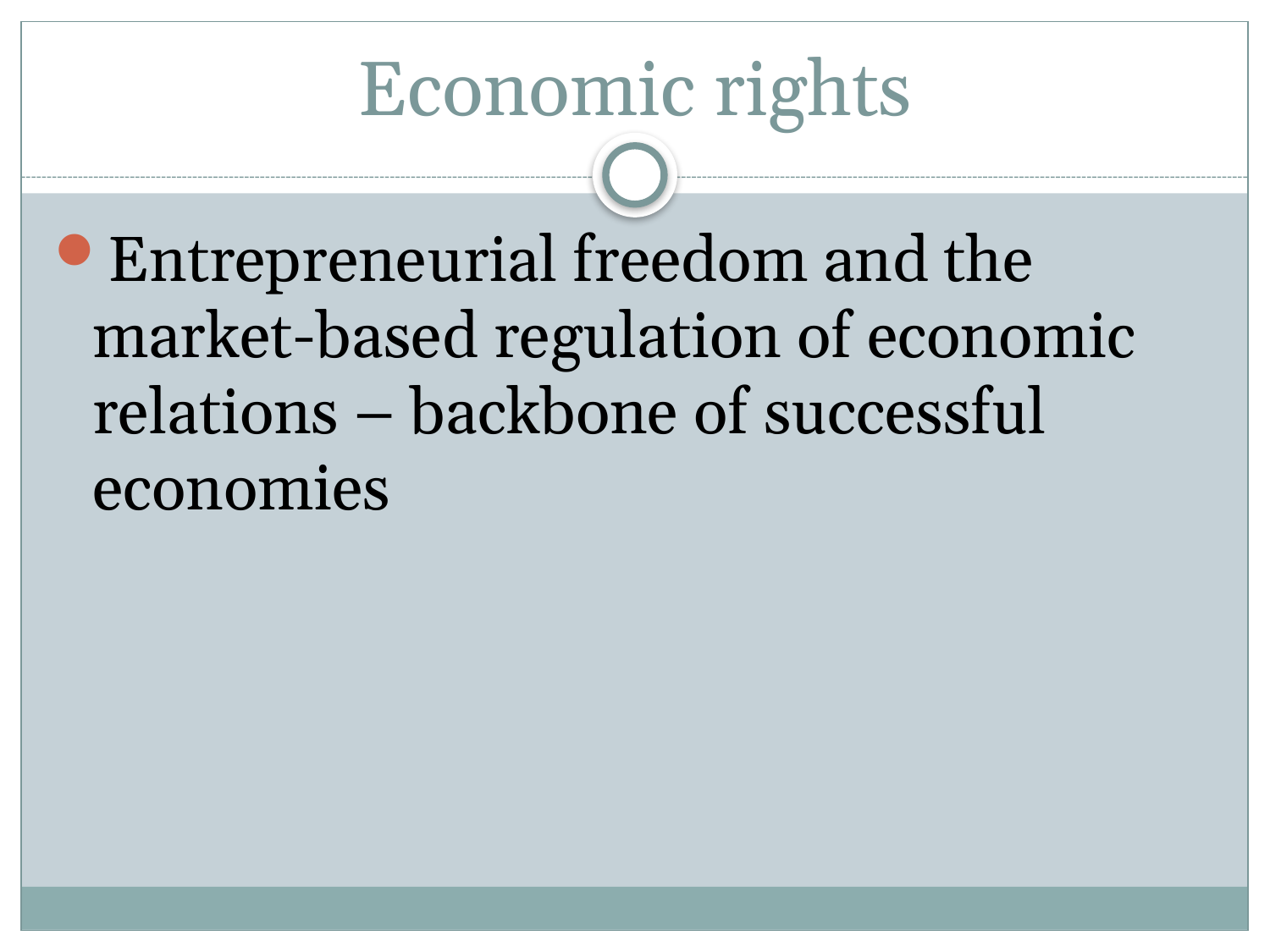

# Economic rights
Entrepreneurial freedom and the market-based regulation of economic relations – backbone of successful economies